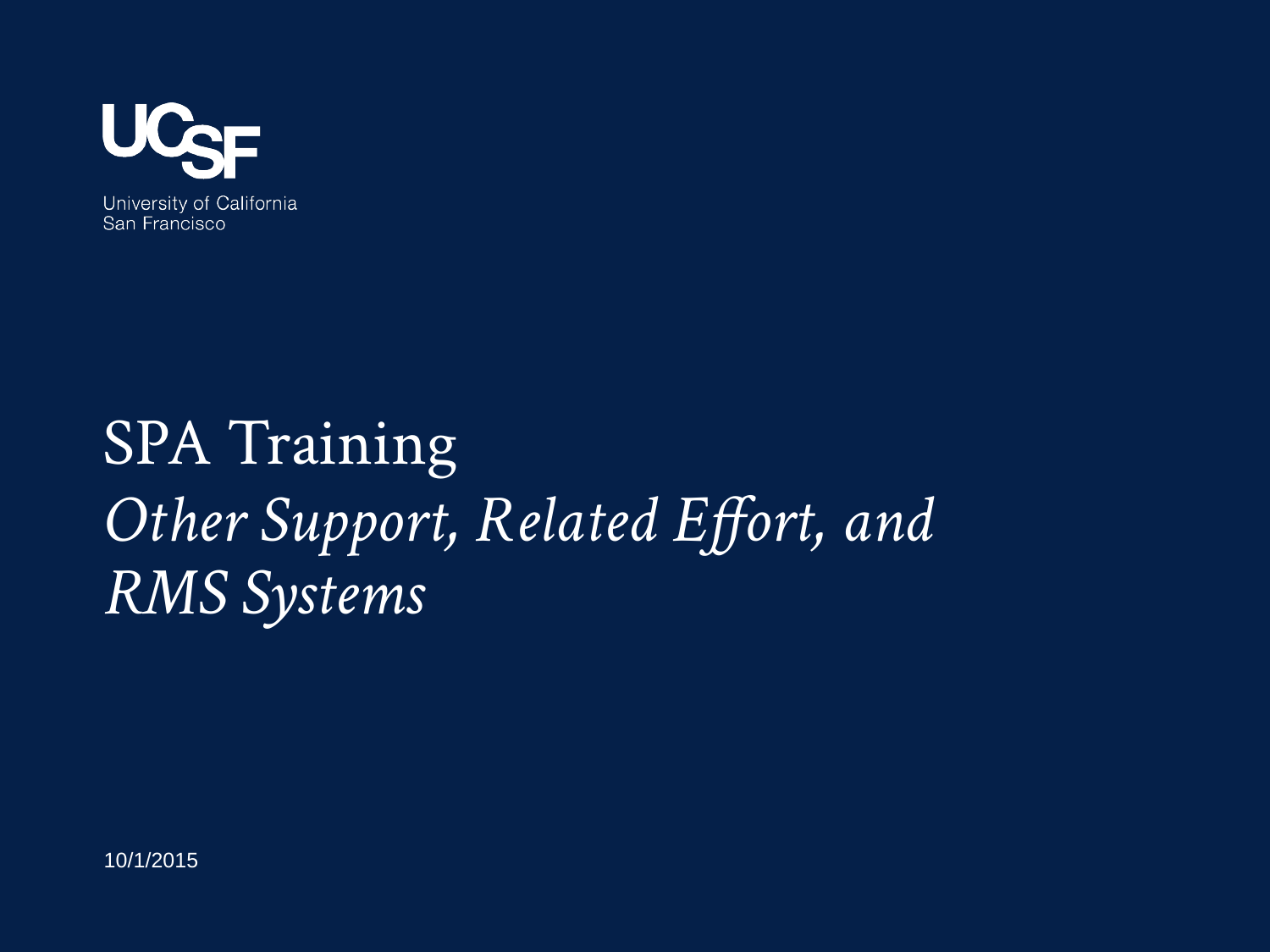

# SPA Training
Other Support, Related Effort, and RMS Systems

10/1/2015